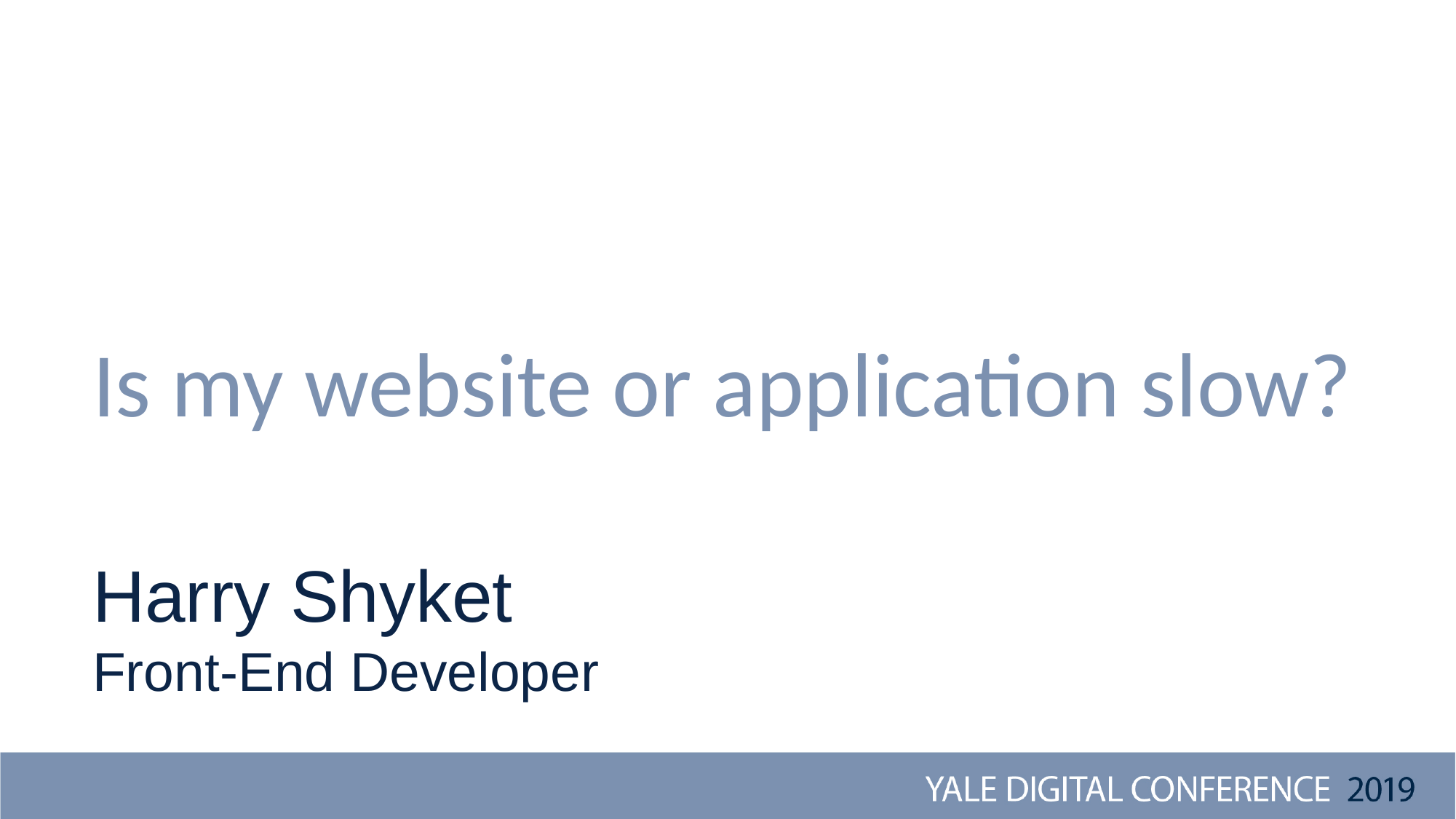

# Is my website or application slow?
Harry Shyket
Front-End Developer